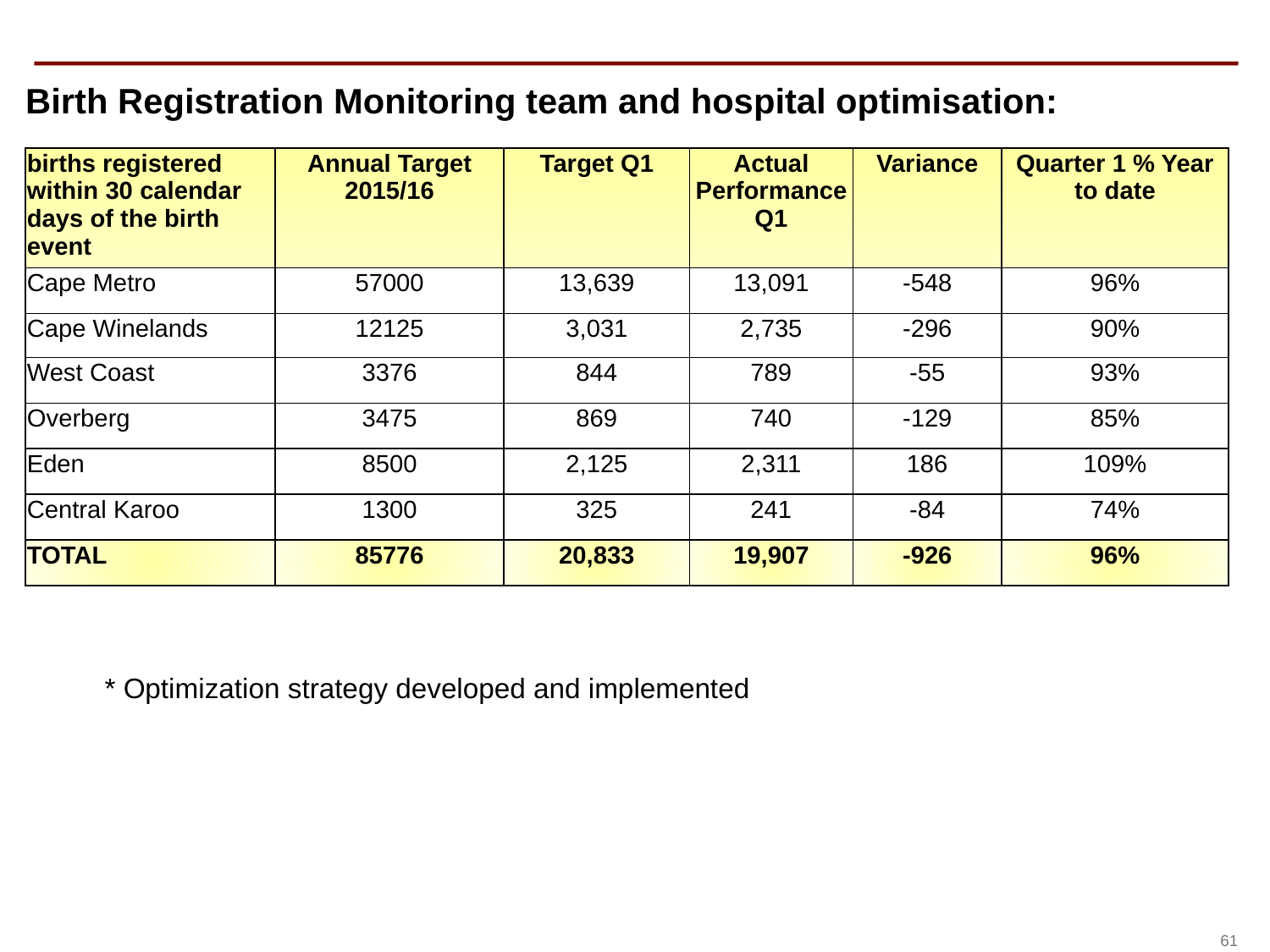

Birth Registration Monitoring team and hospital optimisation:

| births registered within 30 calendar days of the birth event | Annual Target 2015/16 | Target Q1 | Actual Performance Q1 | Variance | Quarter 1 % Year to date |
| --- | --- | --- | --- | --- | --- |
| Cape Metro | 57000 | 13,639 | 13,091 | -548 | 96% |
| Cape Winelands | 12125 | 3,031 | 2,735 | -296 | 90% |
| West Coast | 3376 | 844 | 789 | -55 | 93% |
| Overberg | 3475 | 869 | 740 | -129 | 85% |
| Eden | 8500 | 2,125 | 2,311 | 186 | 109% |
| Central Karoo | 1300 | 325 | 241 | -84 | 74% |
| TOTAL | 85776 | 20,833 | 19,907 | -926 | 96% |
* Optimization strategy developed and implemented